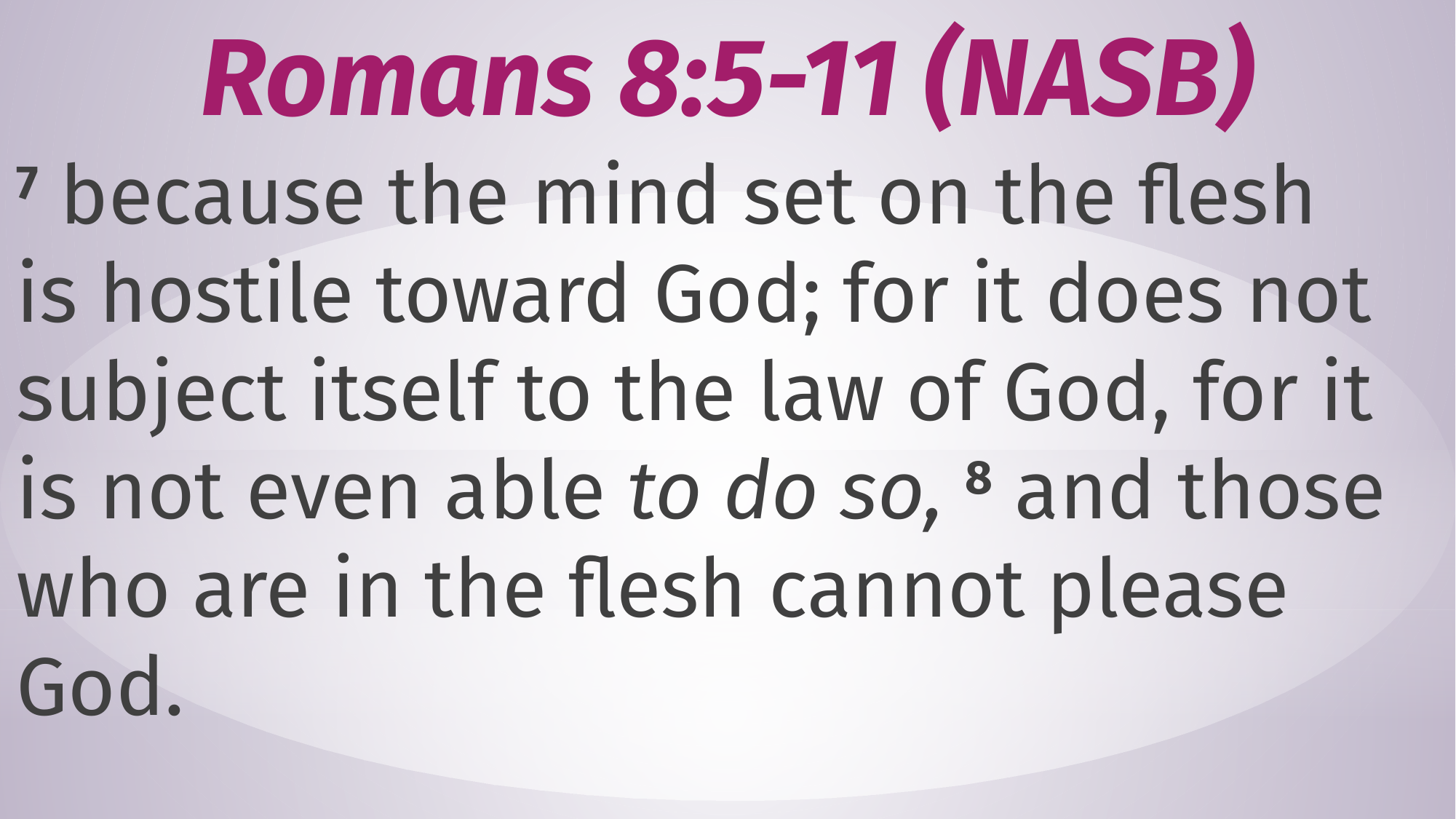

# Romans 8:5-11 (NASB)
7 because the mind set on the flesh is hostile toward God; for it does not subject itself to the law of God, for it is not even able to do so, 8 and those who are in the flesh cannot please God.